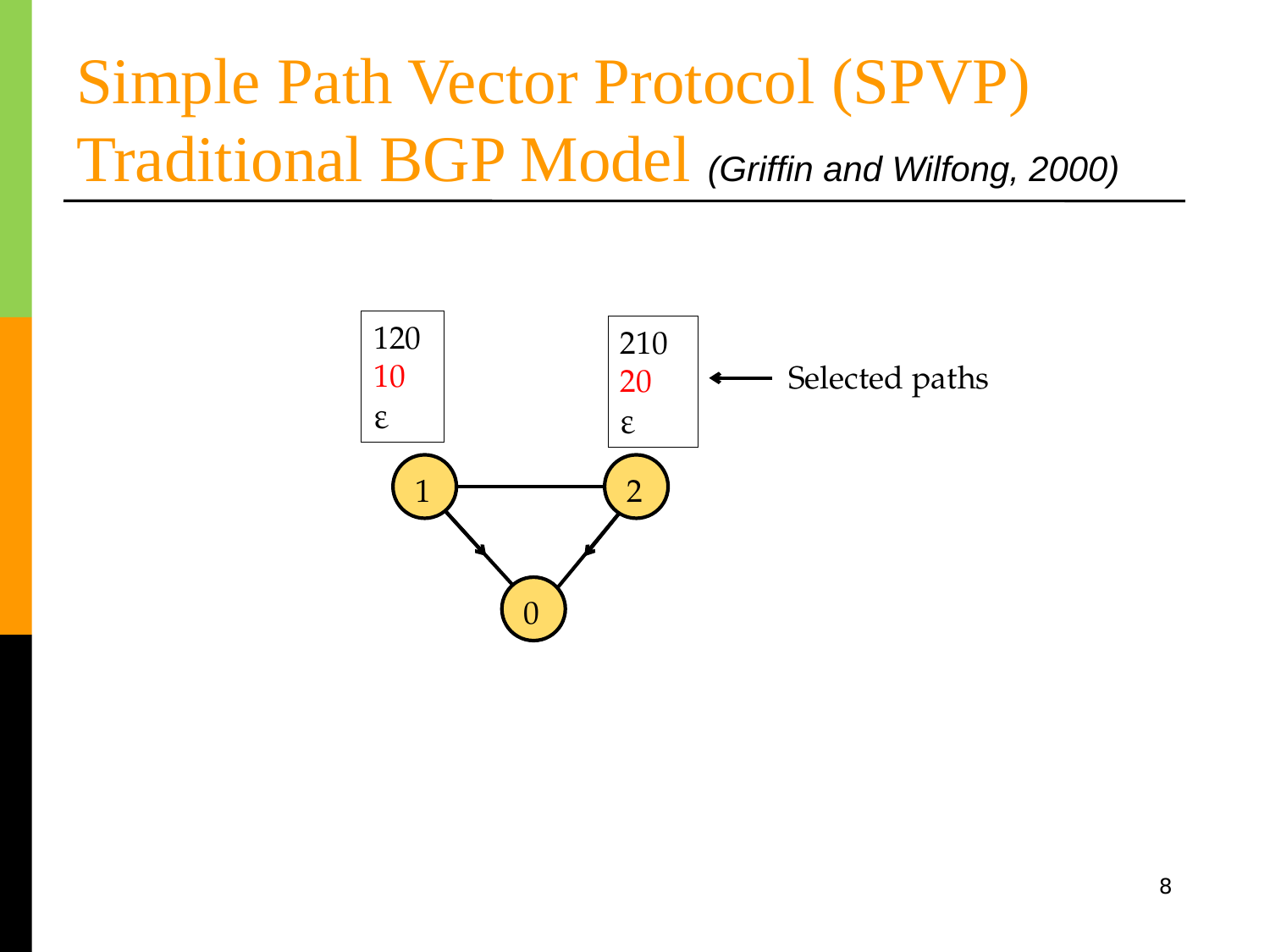

# Simple Path Vector Protocol (SPVP) Traditional BGP Model (Griffin and Wilfong, 2000)

120
10
ε
210
20
ε
Selected paths

1
2

0

8